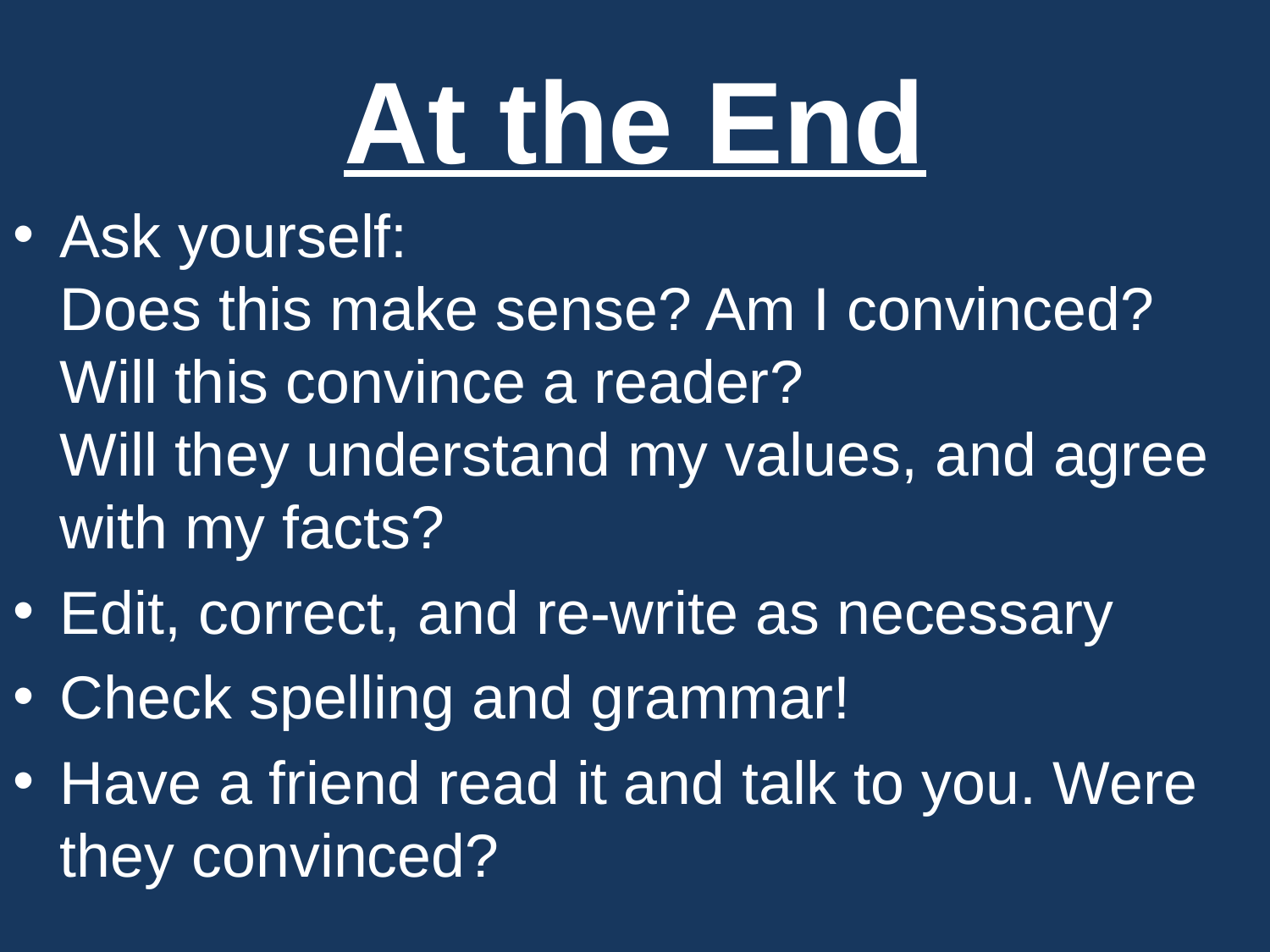

# At the End
Ask yourself:
Does this make sense? Am I convinced?
Will this convince a reader?
Will they understand my values, and agree with my facts?
Edit, correct, and re-write as necessary
Check spelling and grammar!
Have a friend read it and talk to you. Were they convinced?